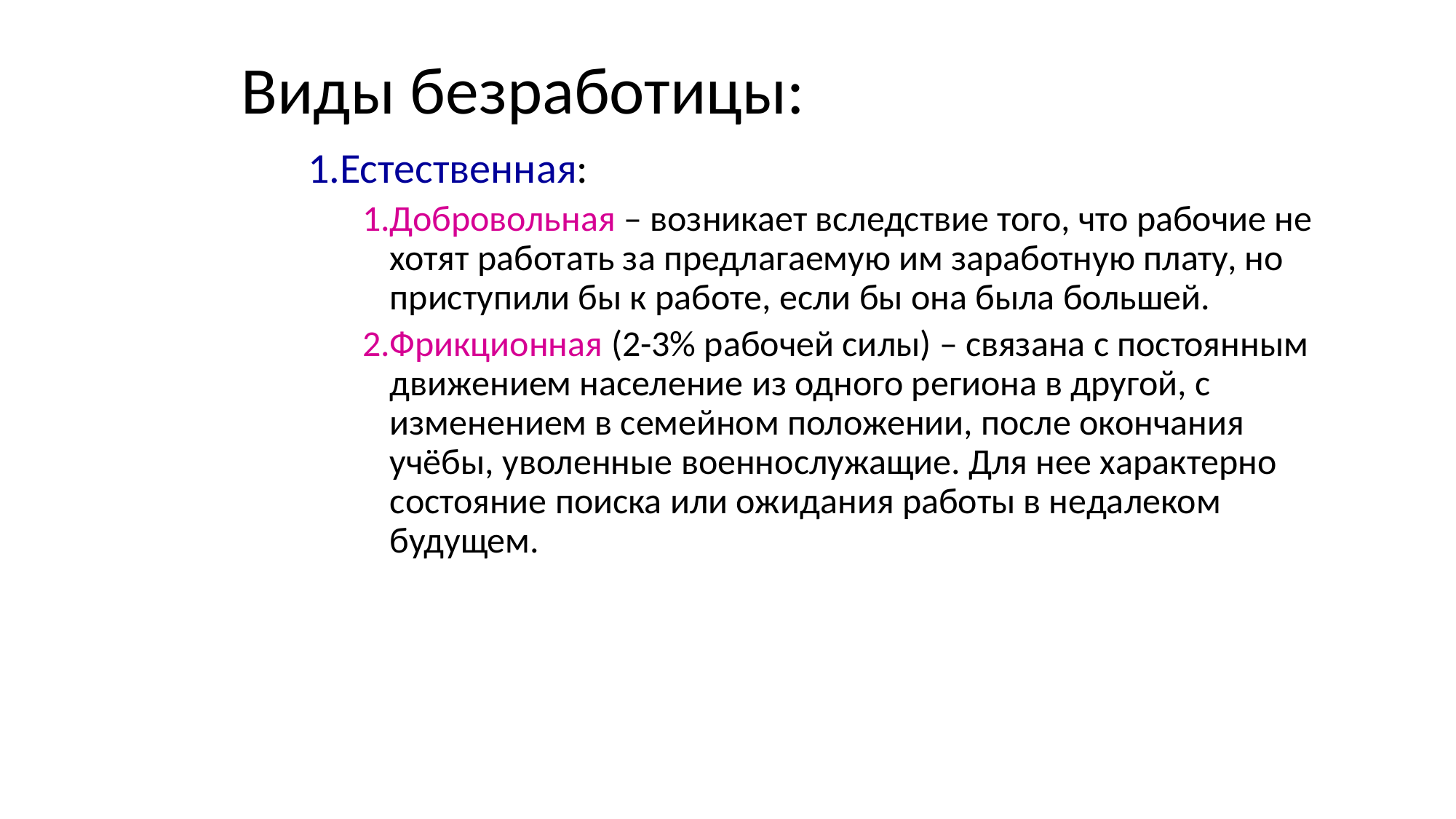

# Виды безработицы:
Естественная:
Добровольная – возникает вследствие того, что рабочие не хотят работать за предлагаемую им заработную плату, но приступили бы к работе, если бы она была большей.
Фрикционная (2-3% рабочей силы) – связана с постоянным движением население из одного региона в другой, с изменением в семейном положении, после окончания учёбы, уволенные военнослужащие. Для нее характерно состояние поиска или ожидания работы в недалеком будущем.